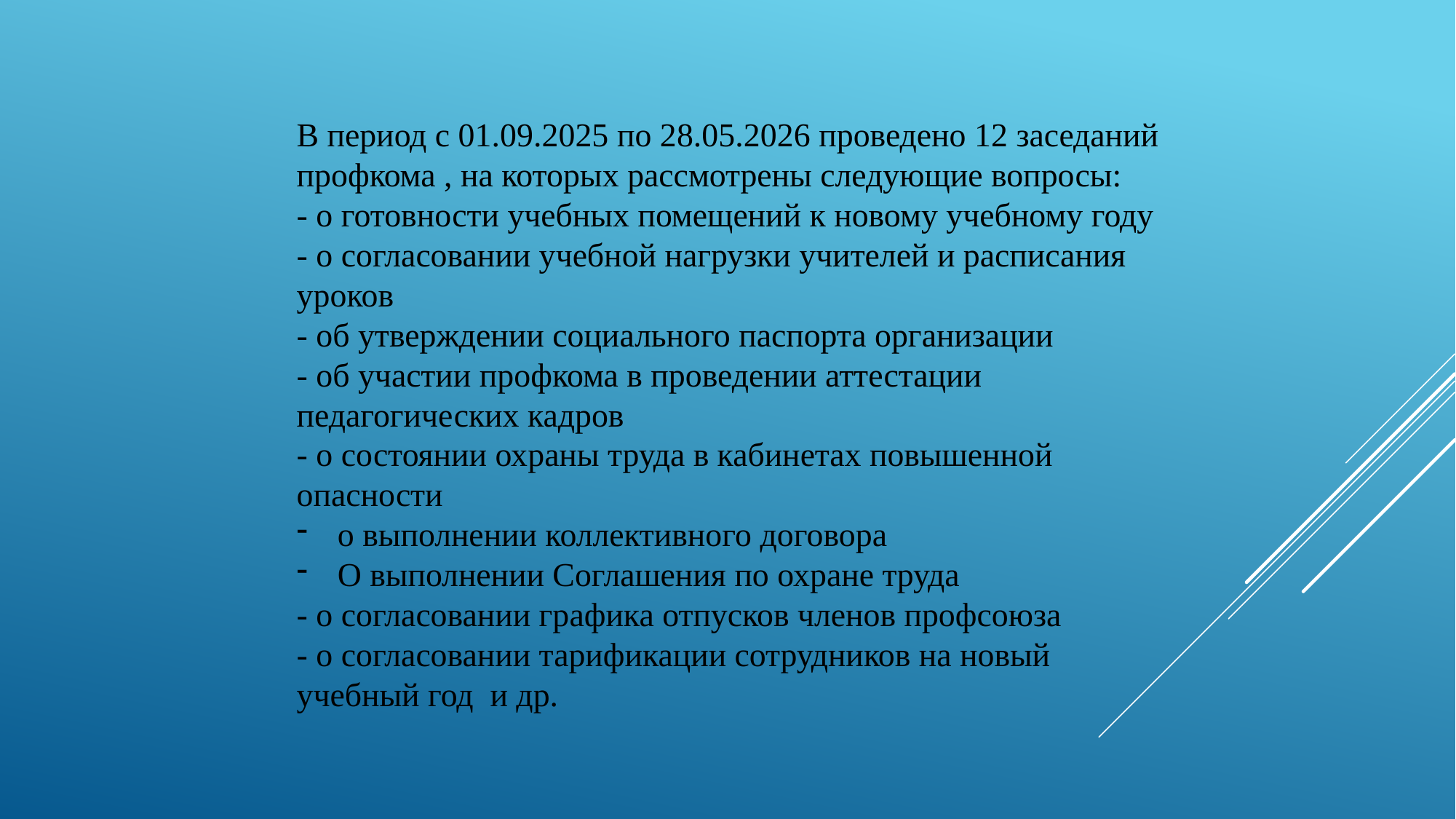

В период с 01.09.2025 по 28.05.2026 проведено 12 заседаний профкома , на которых рассмотрены следующие вопросы:
- о готовности учебных помещений к новому учебному году
- о согласовании учебной нагрузки учителей и расписания уроков
- об утверждении социального паспорта организации
- об участии профкома в проведении аттестации педагогических кадров
- о состоянии охраны труда в кабинетах повышенной опасности
о выполнении коллективного договора
О выполнении Соглашения по охране труда
- о согласовании графика отпусков членов профсоюза
- о согласовании тарификации сотрудников на новый учебный год  и др.